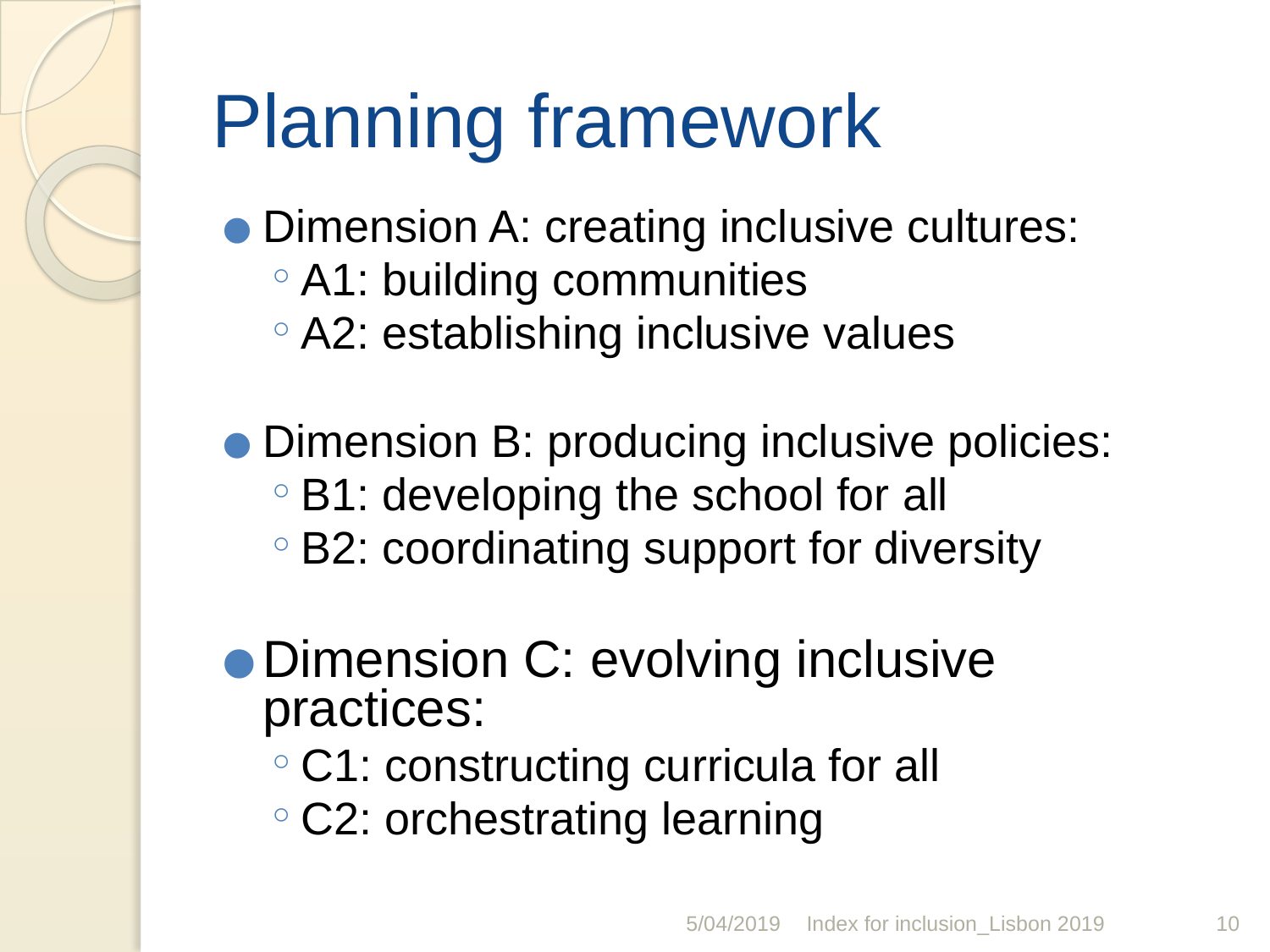

# Planning framework
Dimension A: creating inclusive cultures:
A1: building communities
A2: establishing inclusive values

Dimension B: producing inclusive policies:
B1: developing the school for all
B2: coordinating support for diversity

Dimension C: evolving inclusive practices:
C1: constructing curricula for all
C2: orchestrating learning

5/04/2019
Index for inclusion_Lisbon 2019
10